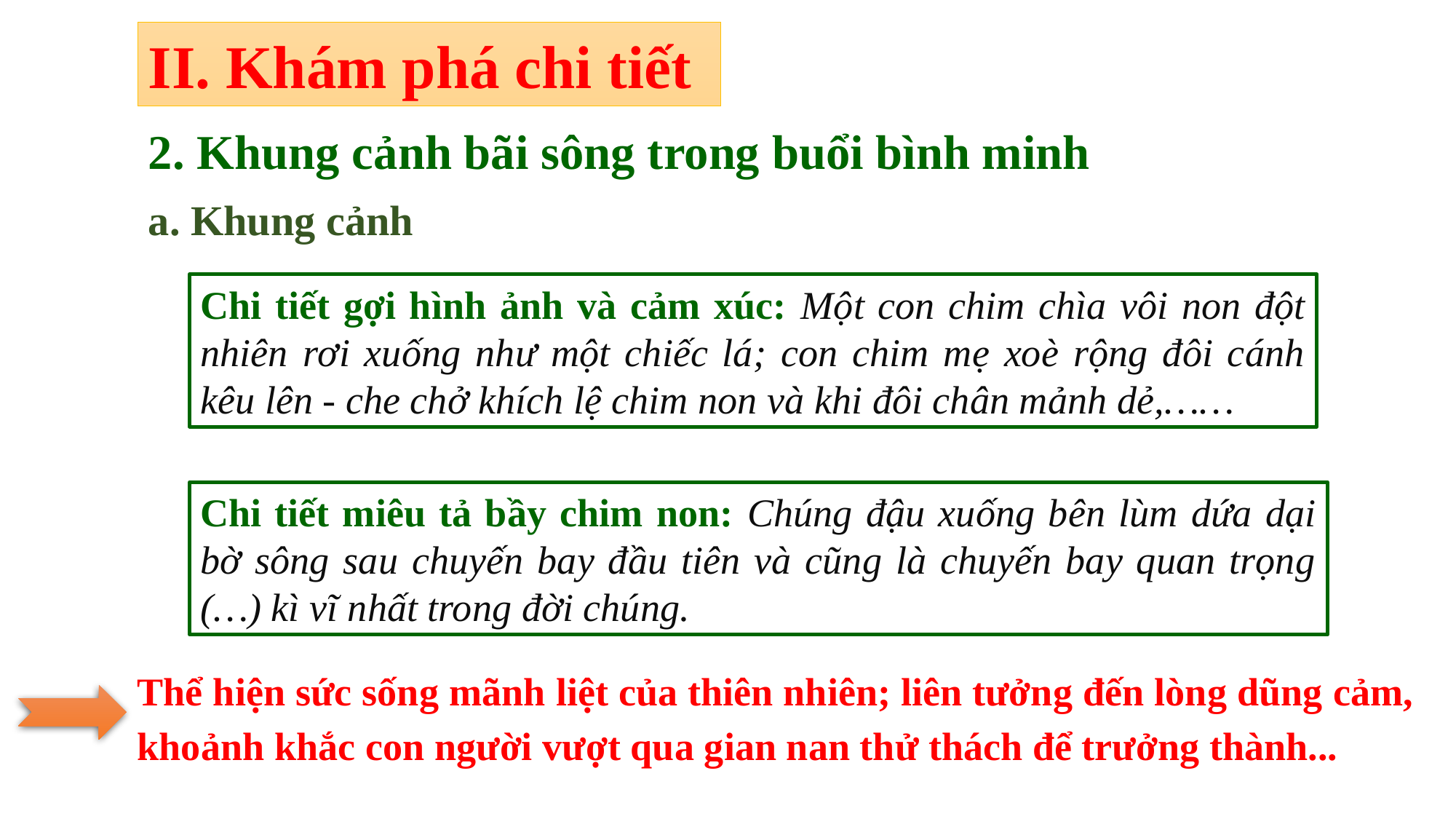

II. Khám phá chi tiết
2. Khung cảnh bãi sông trong buổi bình minh
a. Khung cảnh
Chi tiết gợi hình ảnh và cảm xúc: Một con chim chìa vôi non đột nhiên rơi xuống như một chiếc lá; con chim mẹ xoè rộng đôi cánh kêu lên - che chở khích lệ chim non và khi đôi chân mảnh dẻ,……
Chi tiết miêu tả bầy chim non: Chúng đậu xuống bên lùm dứa dại bờ sông sau chuyến bay đầu tiên và cũng là chuyến bay quan trọng (…) kì vĩ nhất trong đời chúng.
Thể hiện sức sống mãnh liệt của thiên nhiên; liên tưởng đến lòng dũng cảm, khoảnh khắc con người vượt qua gian nan thử thách để trưởng thành...